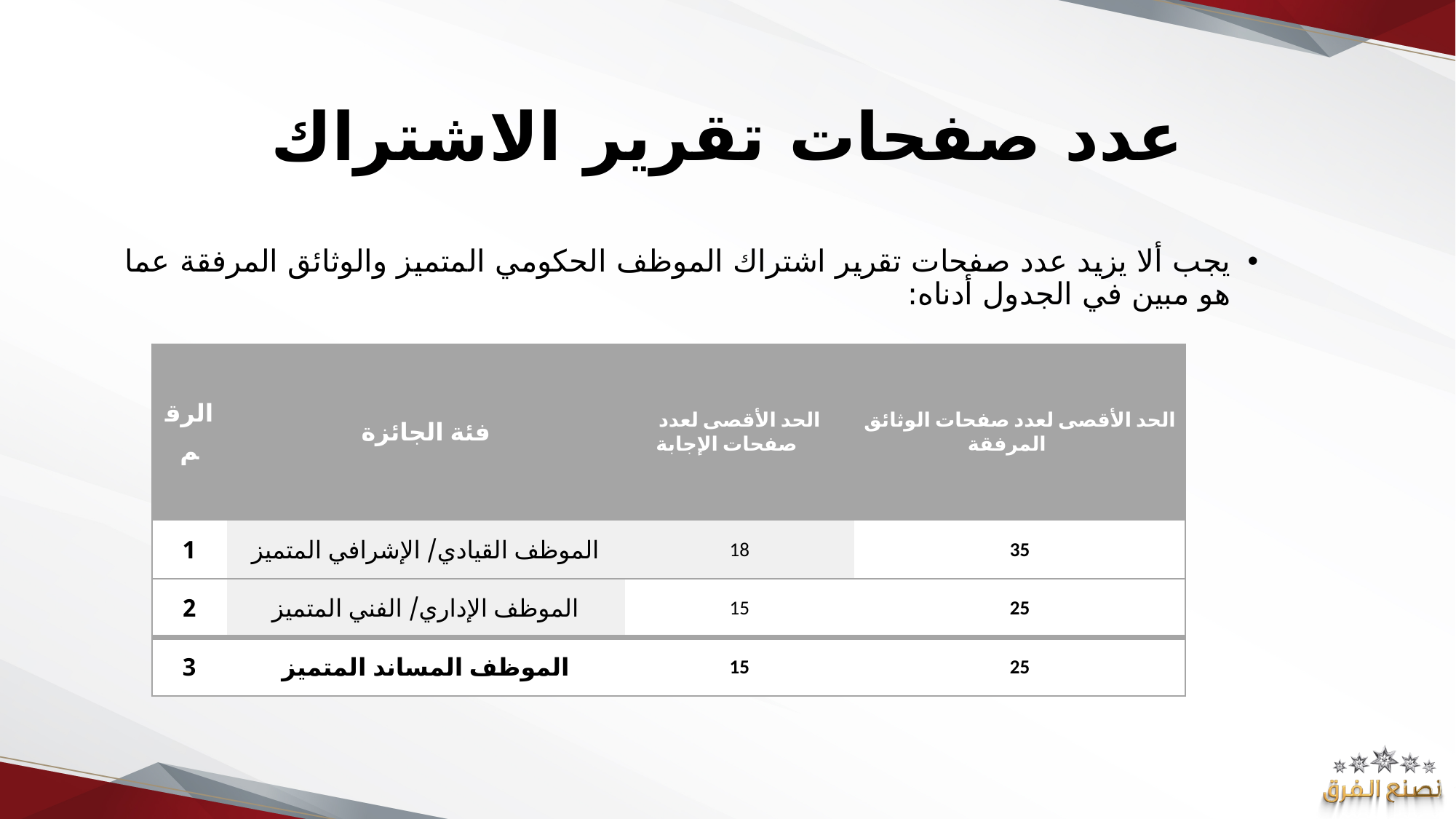

# عدد صفحات تقرير الاشتراك
يجب ألا يزيد عدد صفحات تقرير اشتراك الموظف الحكومي المتميز والوثائق المرفقة عما هو مبين في الجدول أدناه:

| الرقم | فئة الجائزة | الحد الأقصى لعدد صفحات الإجابة | الحد الأقصى لعدد صفحات الوثائق المرفقة |
| --- | --- | --- | --- |
| 1 | الموظف القيادي/ الإشرافي المتميز | 18 | 35 |
| 2 | الموظف الإداري/ الفني المتميز | 15 | 25 |
| 3 | الموظف المساند المتميز | 15 | 25 |